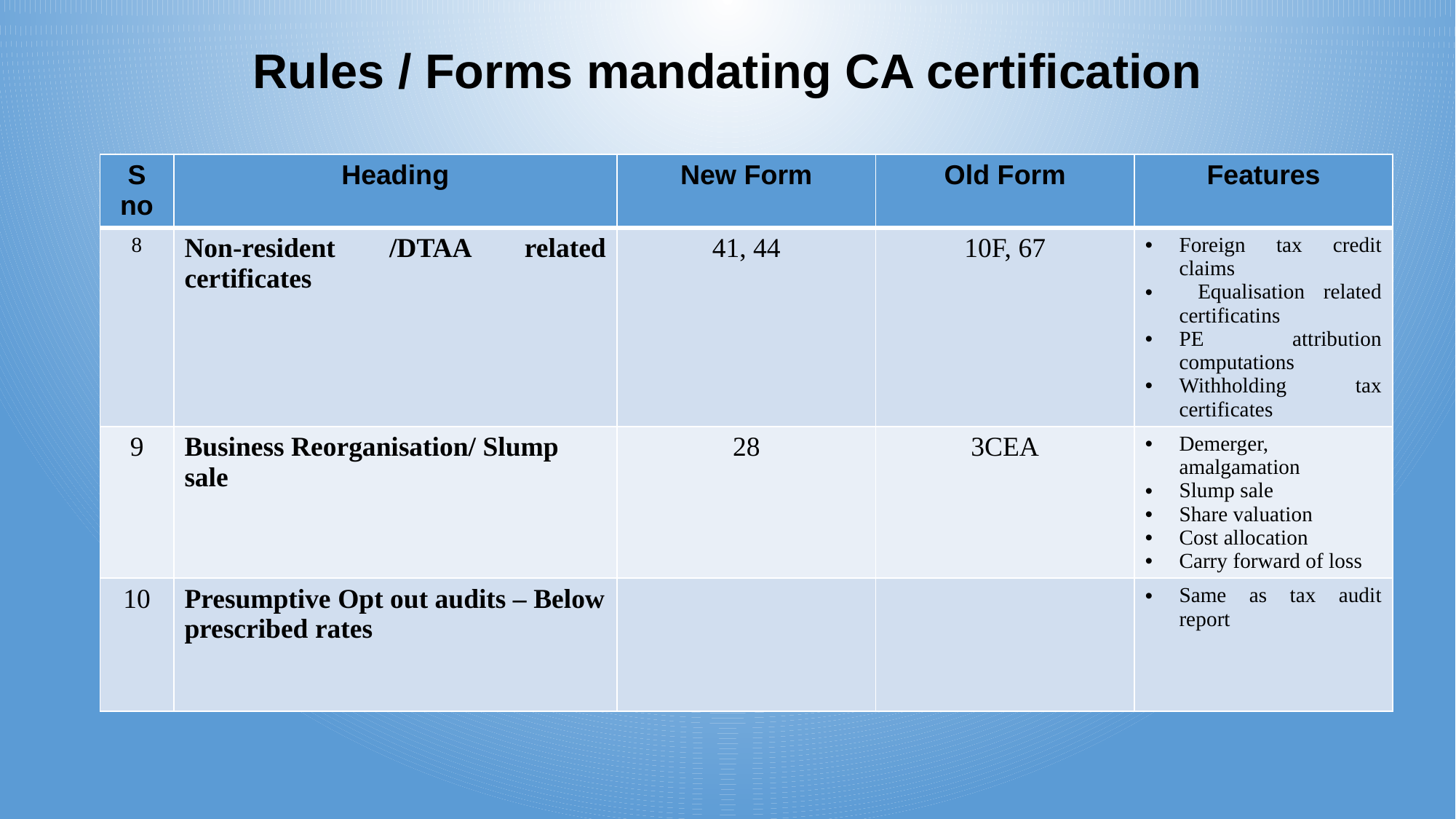

# Rules / Forms mandating CA certification
| S no | Heading | New Form | Old Form | Features |
| --- | --- | --- | --- | --- |
| 8 | Non-resident /DTAA related certificates | 41, 44 | 10F, 67 | Foreign tax credit claims Equalisation related certificatins PE attribution computations Withholding tax certificates |
| 9 | Business Reorganisation/ Slump sale | 28 | 3CEA | Demerger, amalgamation Slump sale Share valuation Cost allocation Carry forward of loss |
| 10 | Presumptive Opt out audits – Below prescribed rates |  |  | Same as tax audit report |